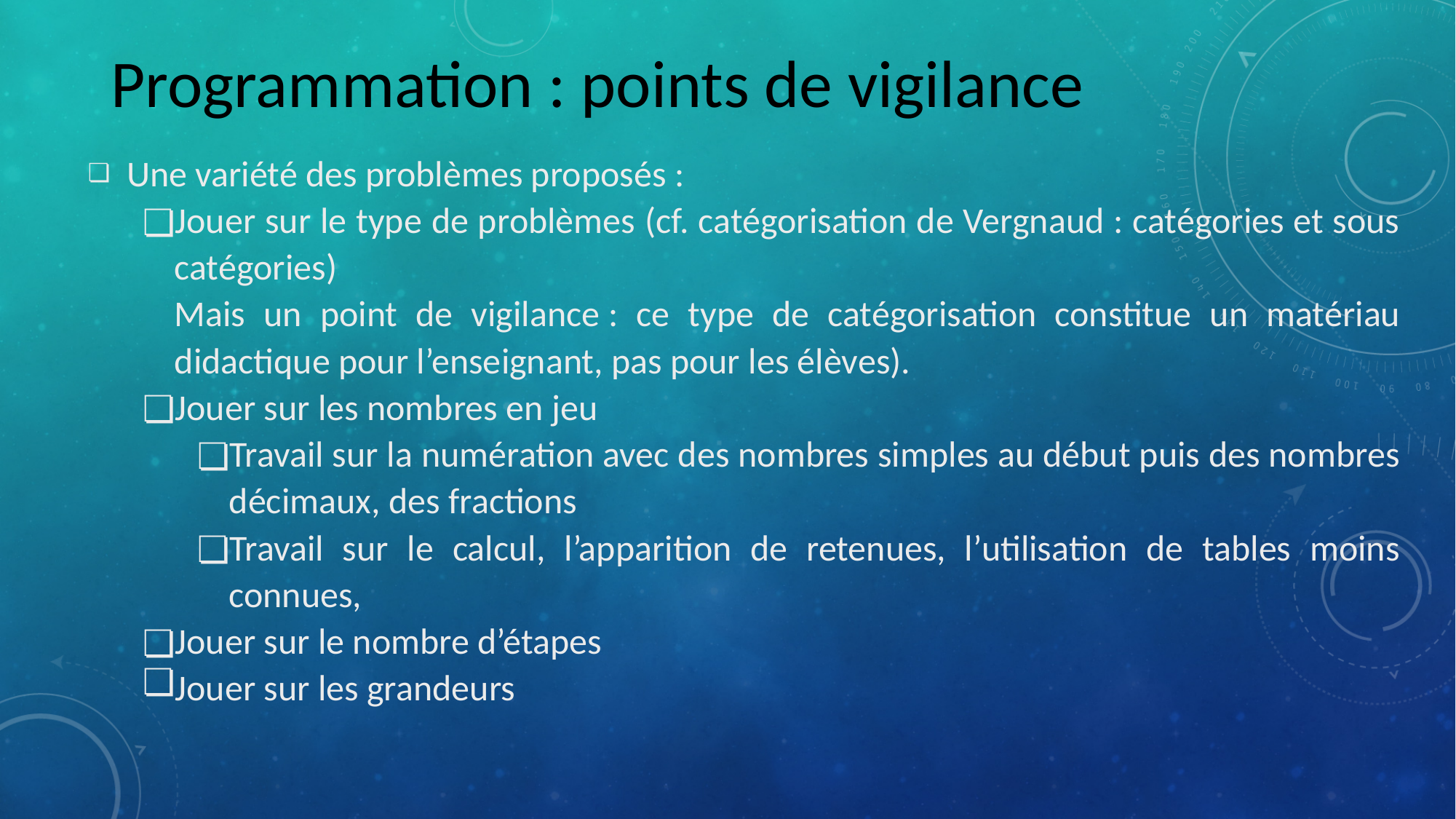

# Programmation : points de vigilance
Une variété des problèmes proposés :
Jouer sur le type de problèmes (cf. catégorisation de Vergnaud : catégories et sous catégories)
Mais un point de vigilance : ce type de catégorisation constitue un matériau didactique pour l’enseignant, pas pour les élèves).
Jouer sur les nombres en jeu
Travail sur la numération avec des nombres simples au début puis des nombres décimaux, des fractions
Travail sur le calcul, l’apparition de retenues, l’utilisation de tables moins connues,
Jouer sur le nombre d’étapes
Jouer sur les grandeurs